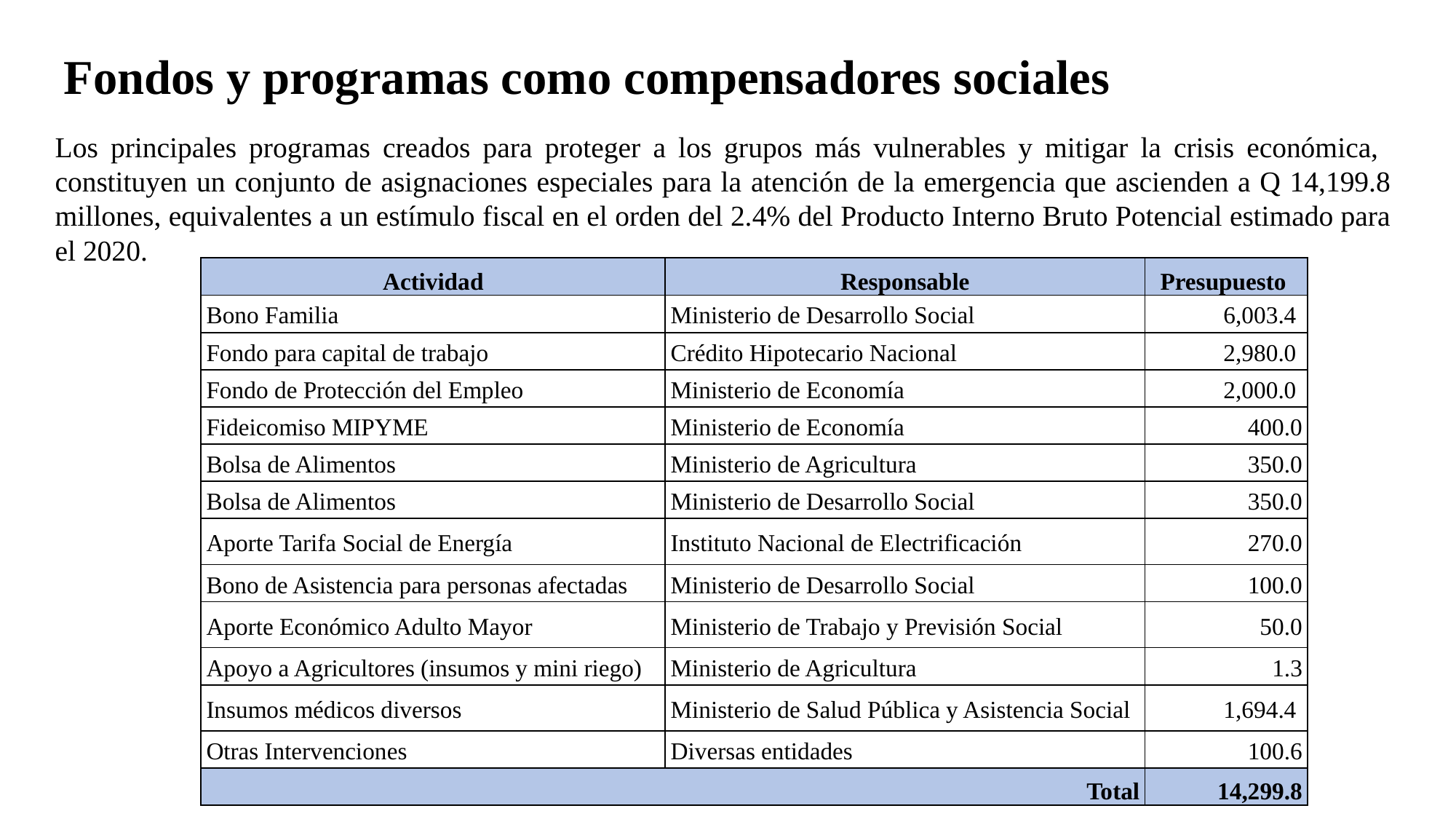

# Fondos y programas como compensadores sociales
Los principales programas creados para proteger a los grupos más vulnerables y mitigar la crisis económica,  constituyen un conjunto de asignaciones especiales para la atención de la emergencia que ascienden a Q 14,199.8 millones, equivalentes a un estímulo fiscal en el orden del 2.4% del Producto Interno Bruto Potencial estimado para el 2020.
| Actividad | Responsable | Presupuesto |
| --- | --- | --- |
| Bono Familia | Ministerio de Desarrollo Social | 6,003.4 |
| Fondo para capital de trabajo | Crédito Hipotecario Nacional | 2,980.0 |
| Fondo de Protección del Empleo | Ministerio de Economía | 2,000.0 |
| Fideicomiso MIPYME | Ministerio de Economía | 400.0 |
| Bolsa de Alimentos | Ministerio de Agricultura | 350.0 |
| Bolsa de Alimentos | Ministerio de Desarrollo Social | 350.0 |
| Aporte Tarifa Social de Energía | Instituto Nacional de Electrificación | 270.0 |
| Bono de Asistencia para personas afectadas | Ministerio de Desarrollo Social | 100.0 |
| Aporte Económico Adulto Mayor | Ministerio de Trabajo y Previsión Social | 50.0 |
| Apoyo a Agricultores (insumos y mini riego) | Ministerio de Agricultura | 1.3 |
| Insumos médicos diversos | Ministerio de Salud Pública y Asistencia Social | 1,694.4 |
| Otras Intervenciones | Diversas entidades | 100.6 |
| Total |  | 14,299.8 |